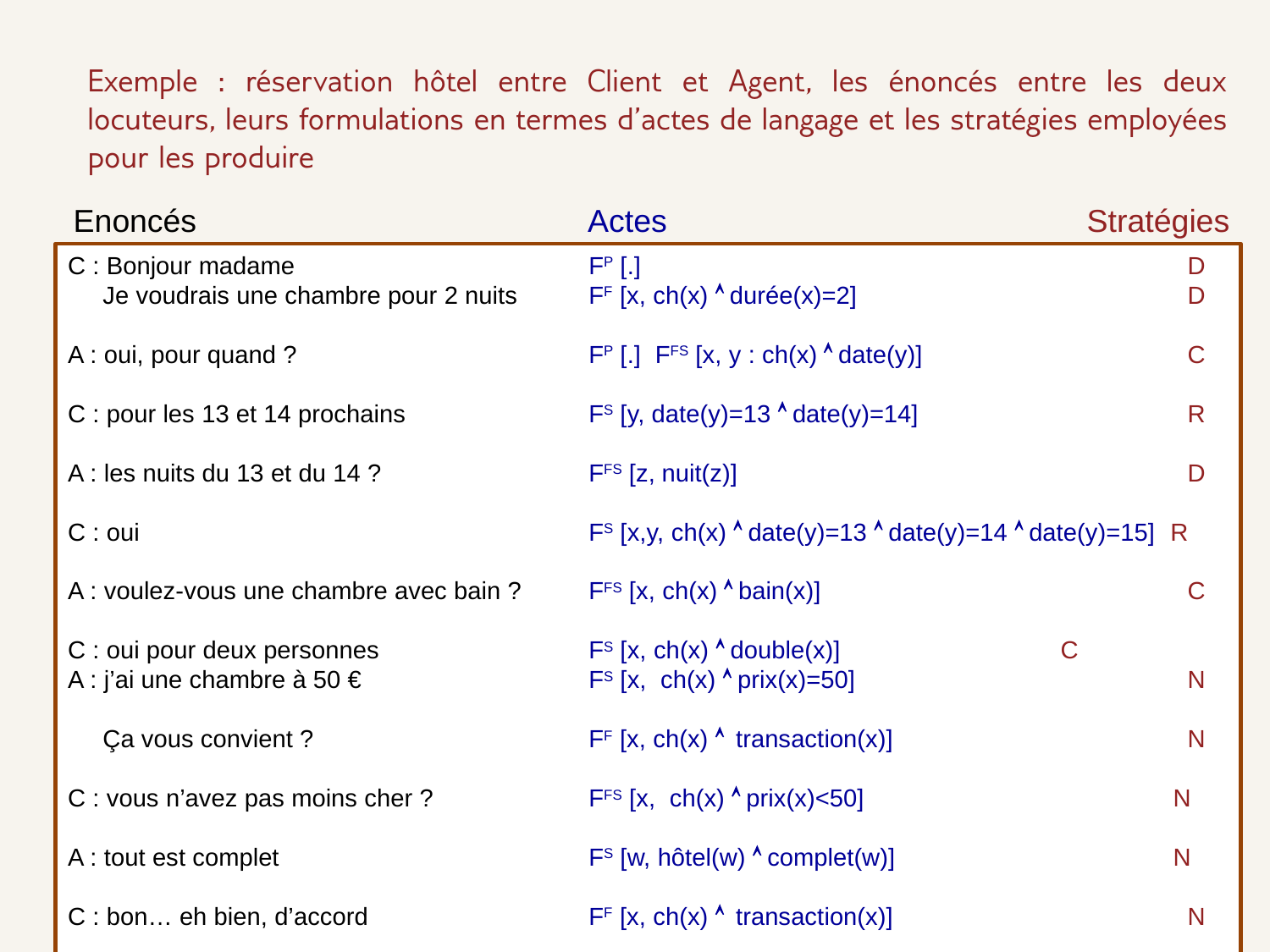

# Exemple : réservation hôtel entre Client et Agent, les énoncés entre les deux locuteurs, leurs formulations en termes d’actes de langage et les stratégies employées pour les produire
Enoncés                                            Actes    			              Stratégies
C : Bonjour madame			FP [.]				             D
     Je voudrais une chambre pour 2 nuits 	FF [x, ch(x) ∧ durée(x)=2] 		             D
A : oui, pour quand ?			FP [.]  FFS [x, y : ch(x) ∧ date(y)]		             C
C : pour les 13 et 14 prochains 		FS [y, date(y)=13 ∧ date(y)=14]		             R
A : les nuits du 13 et du 14 ?		FFS [z, nuit(z)]			             D
C : oui	 			FS [x,y, ch(x) ∧ date(y)=13 ∧ date(y)=14 ∧ date(y)=15]   R
A : voulez-vous une chambre avec bain ?	FFS [x, ch(x) ∧ bain(x)]			             C
C : oui pour deux personnes		FS [x, ch(x) ∧ double(x)]		             C
A : j’ai une chambre à 50 €		FS [x,  ch(x) ∧ prix(x)=50] 		             N
     Ça vous convient ?			FF [x, ch(x) ∧  transaction(x)]		             N
C : vous n’avez pas moins cher ?		FFS [x,  ch(x) ∧ prix(x)<50] 		                   N
A : tout est complet			FS [w, hôtel(w) ∧ complet(w)] 		                   N
C : bon… eh bien, d’accord		FF [x, ch(x) ∧  transaction(x)] 		             N
     Où se trouve votre hôtel ?	 	FFS [w, hôtel(w) ∧ lieu(w)]		                   D
A : c’est facile, c’est en face de la gare	FS [w,q, hôtel(w) ∧ en-face(w,q) ∧ gare(q)] 	             C
      Pouvez-vous me verser des arrhes ? 	FD [u, arrhes(u)]			                   D
C : oui bien sûr, voici le n° de ma carte VISA	FA [u, paiement(u)) ∧ FS [v, carte-visa(v) ∧ numéro(v)]   R
A : merci, je réserve la chambre		FP [.]  FA [x, ch(x) ∧  réserver(x)]		             D
C : au revoir, merci, à bientôt		FD [.] 				             R
18